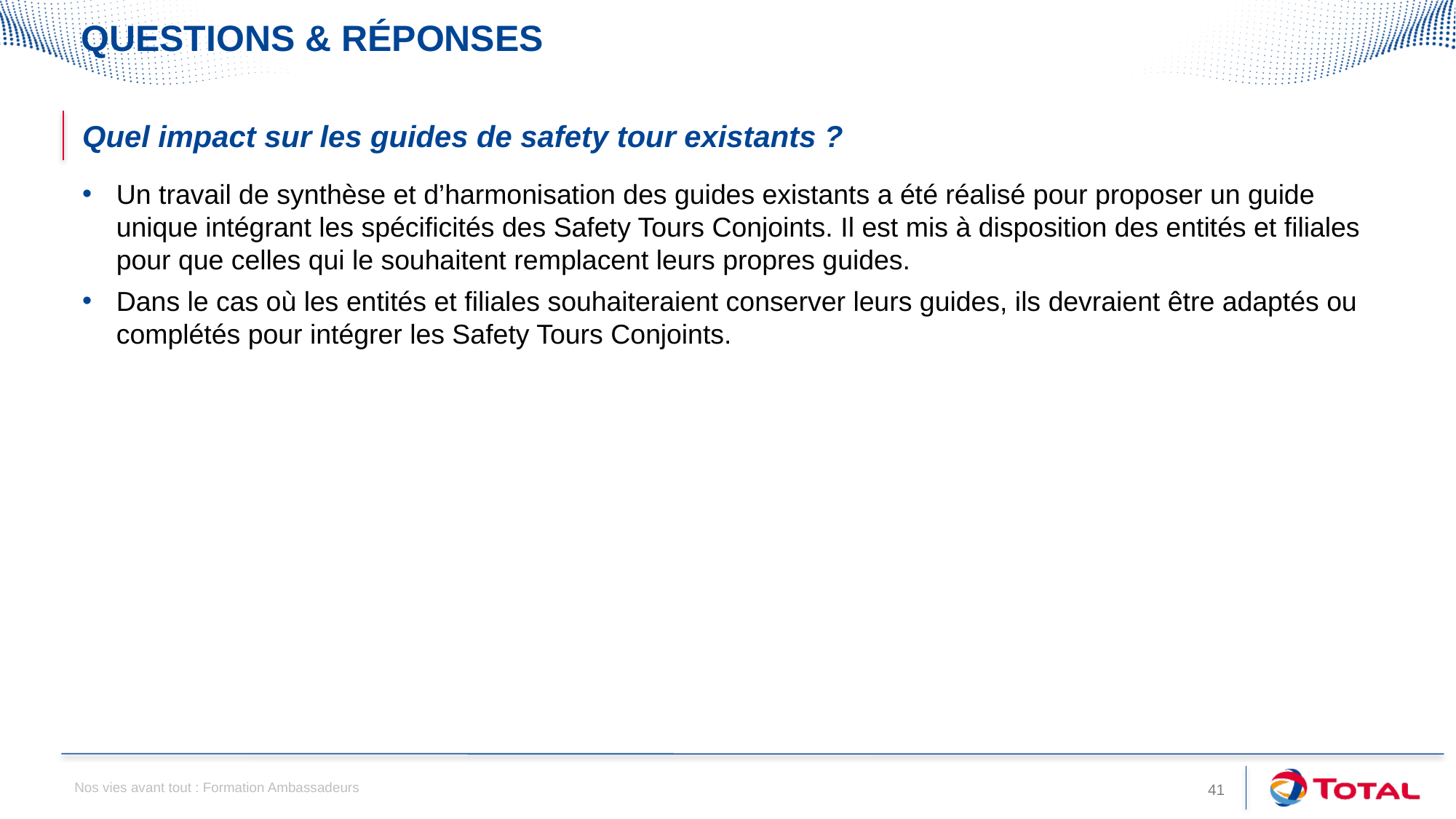

# Questions & réponses
Quel impact sur les guides de safety tour existants ?
Un travail de synthèse et d’harmonisation des guides existants a été réalisé pour proposer un guide unique intégrant les spécificités des Safety Tours Conjoints. Il est mis à disposition des entités et filiales pour que celles qui le souhaitent remplacent leurs propres guides.
Dans le cas où les entités et filiales souhaiteraient conserver leurs guides, ils devraient être adaptés ou complétés pour intégrer les Safety Tours Conjoints.
Nos vies avant tout : Formation Ambassadeurs